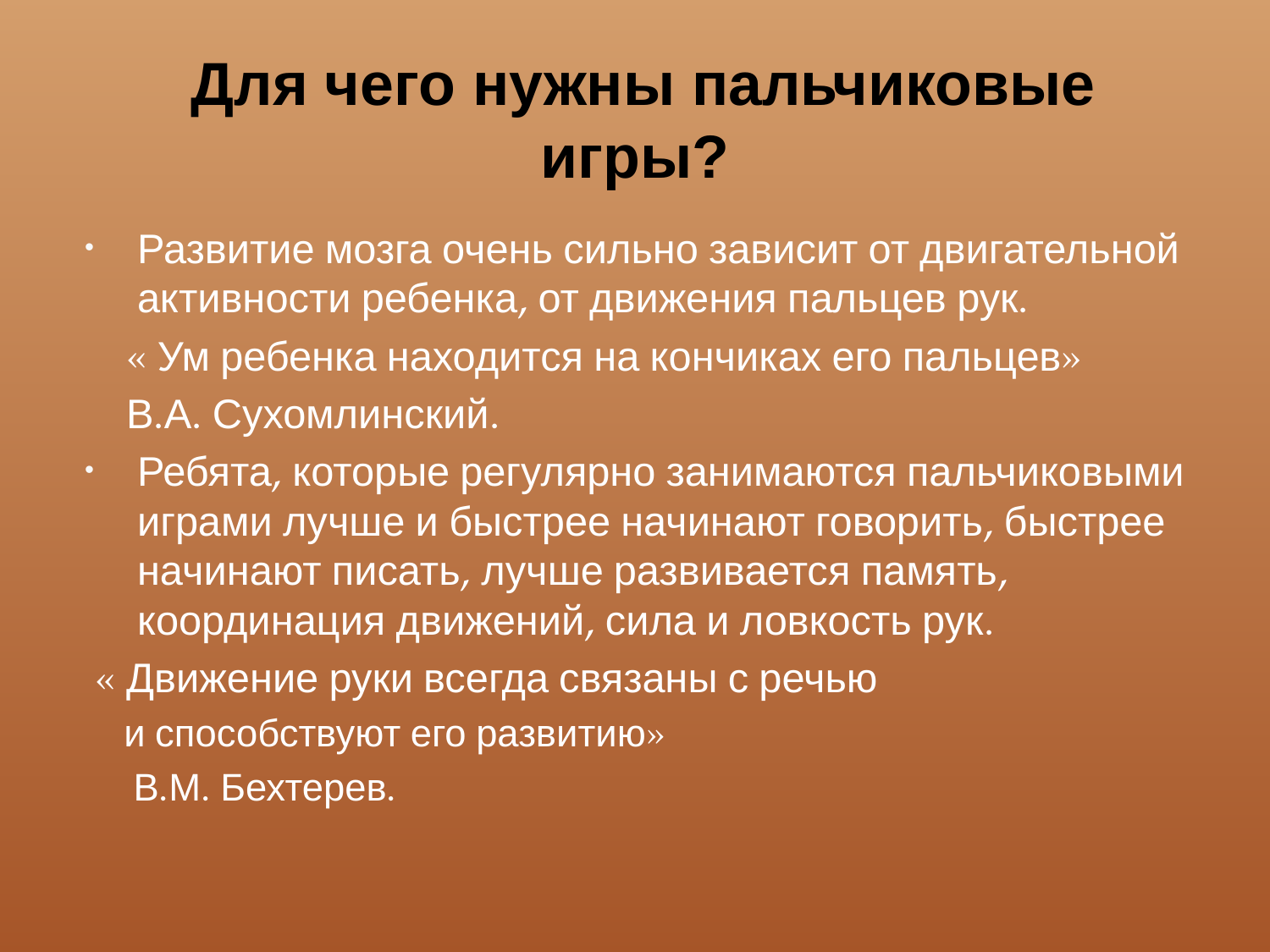

# Для чего нужны пальчиковые игры?
Развитие мозга очень сильно зависит от двигательной активности ребенка, от движения пальцев рук.
    « Ум ребенка находится на кончиках его пальцев»
    В.А. Сухомлинский.
Ребята, которые регулярно занимаются пальчиковыми играми лучше и быстрее начинают говорить, быстрее начинают писать, лучше развивается память, координация движений, сила и ловкость рук.
 « Движение руки всегда связаны с речью
    и способствуют его развитию»
     В.М. Бехтерев.